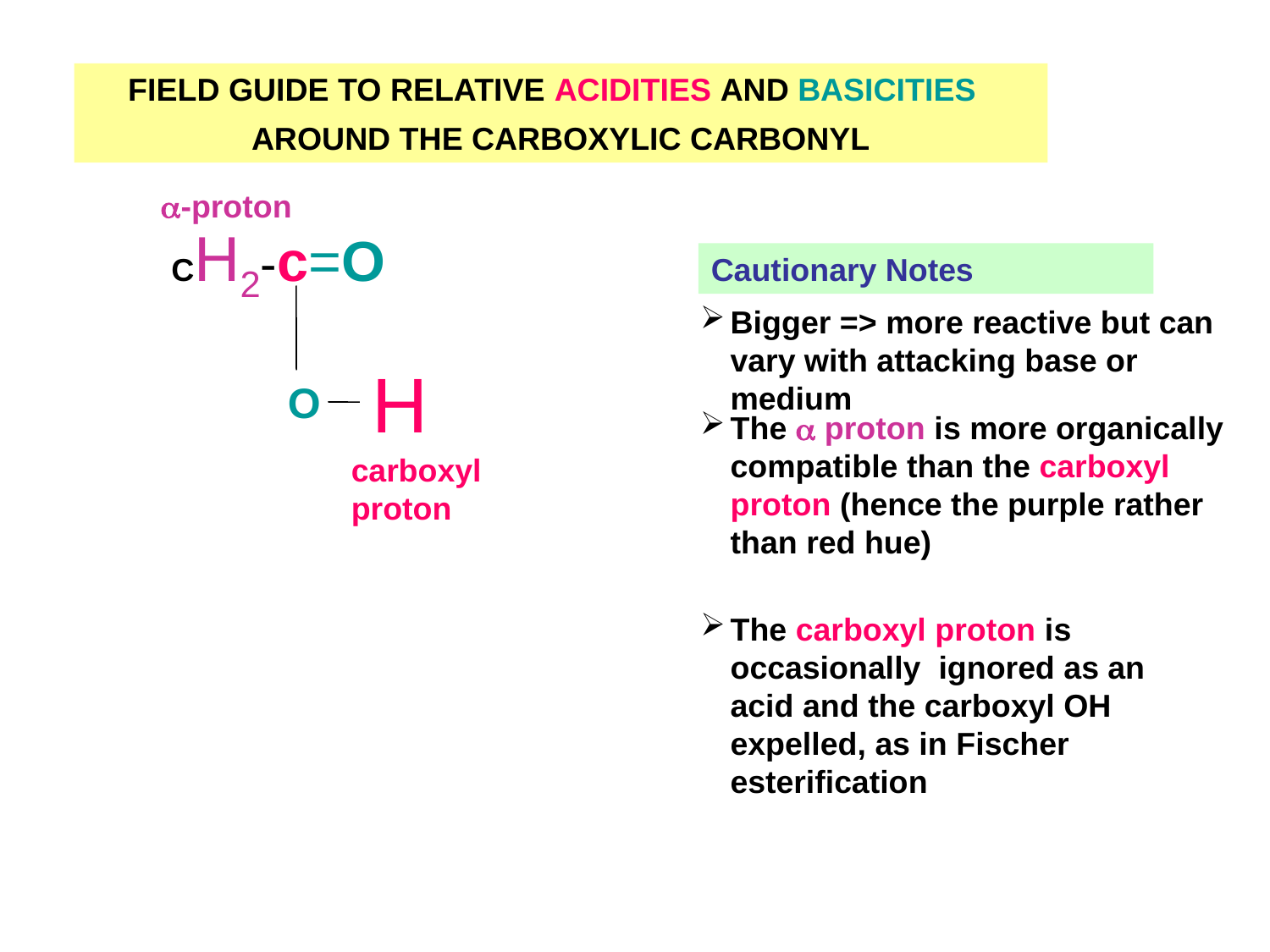

FIELD GUIDE TO RELATIVE ACIDITIES AND BASICITIES
AROUND THE CARBOXYLIC CARBONYL
α-proton
CH2-c=O
Cautionary Notes

Bigger => more reactive but can vary with attacking base or medium
H
O

The α proton is more organically compatible than the carboxyl proton (hence the purple rather than red hue)
carboxyl proton
The carboxyl proton is occasionally  ignored as an acid and the carboxyl OH expelled, as in Fischer esterification